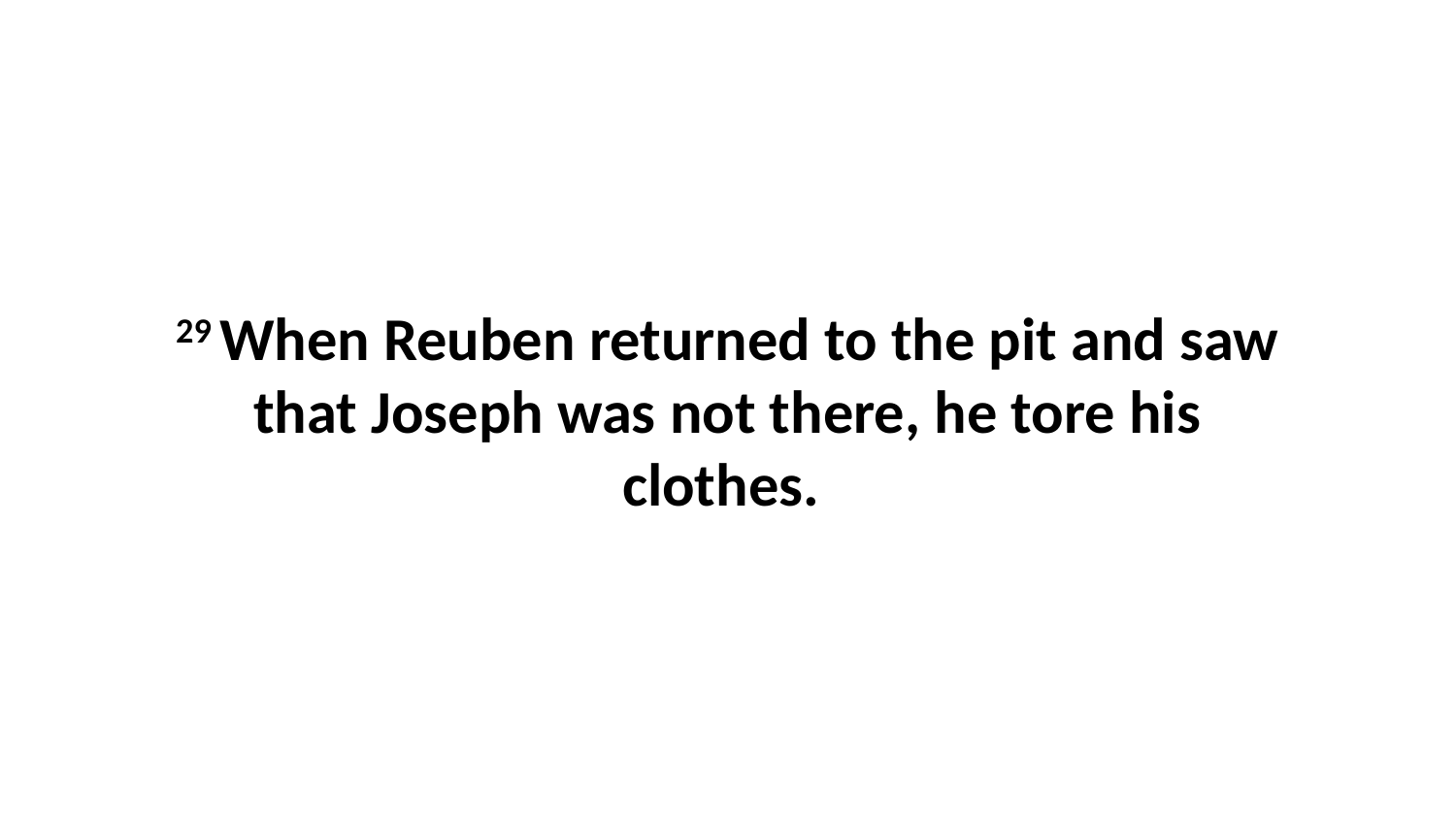

29 When Reuben returned to the pit and saw that Joseph was not there, he tore his clothes.